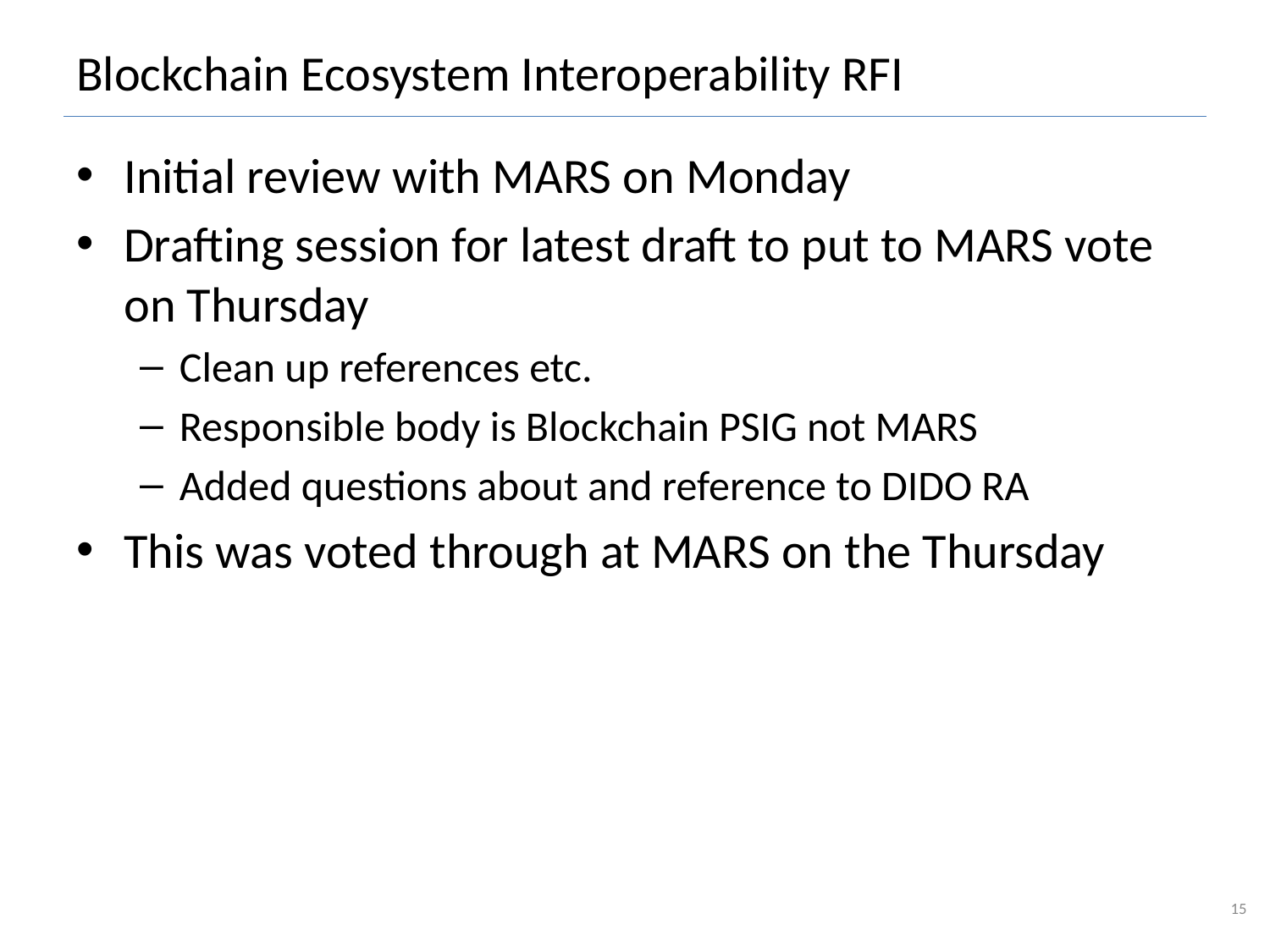

# Blockchain Ecosystem Interoperability RFI
Initial review with MARS on Monday
Drafting session for latest draft to put to MARS vote on Thursday
Clean up references etc.
Responsible body is Blockchain PSIG not MARS
Added questions about and reference to DIDO RA
This was voted through at MARS on the Thursday
15